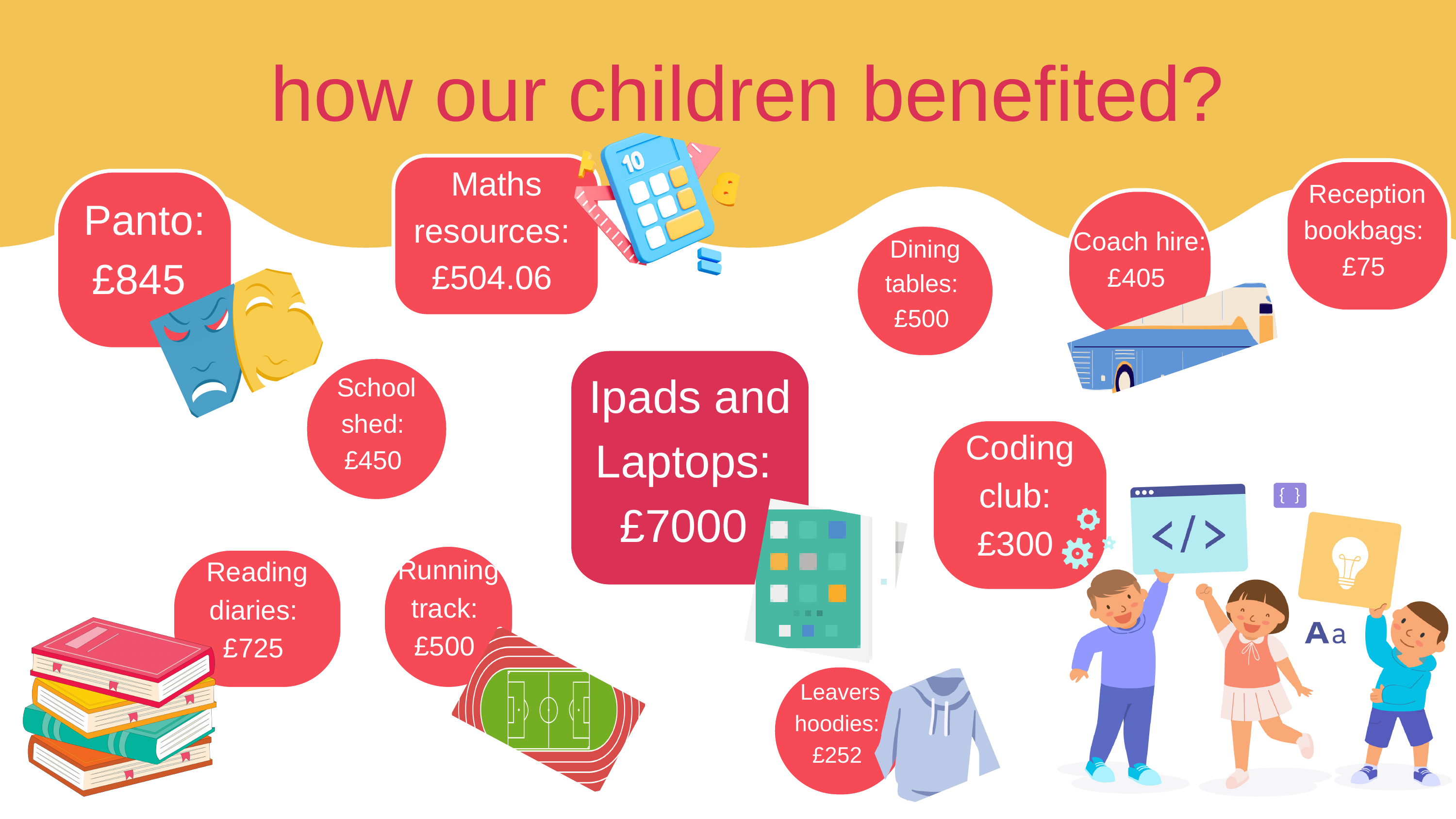

how our children benefited?

Maths resources:
£504.06

Reception bookbags:
£75

Panto:
£845

Coach hire:
£405

Dining tables:
£500

Ipads and Laptops:
£7000

School shed:
£450

Coding club:
£300

Running track:
£500

Reading diaries:
£725

Leavers hoodies:
£252